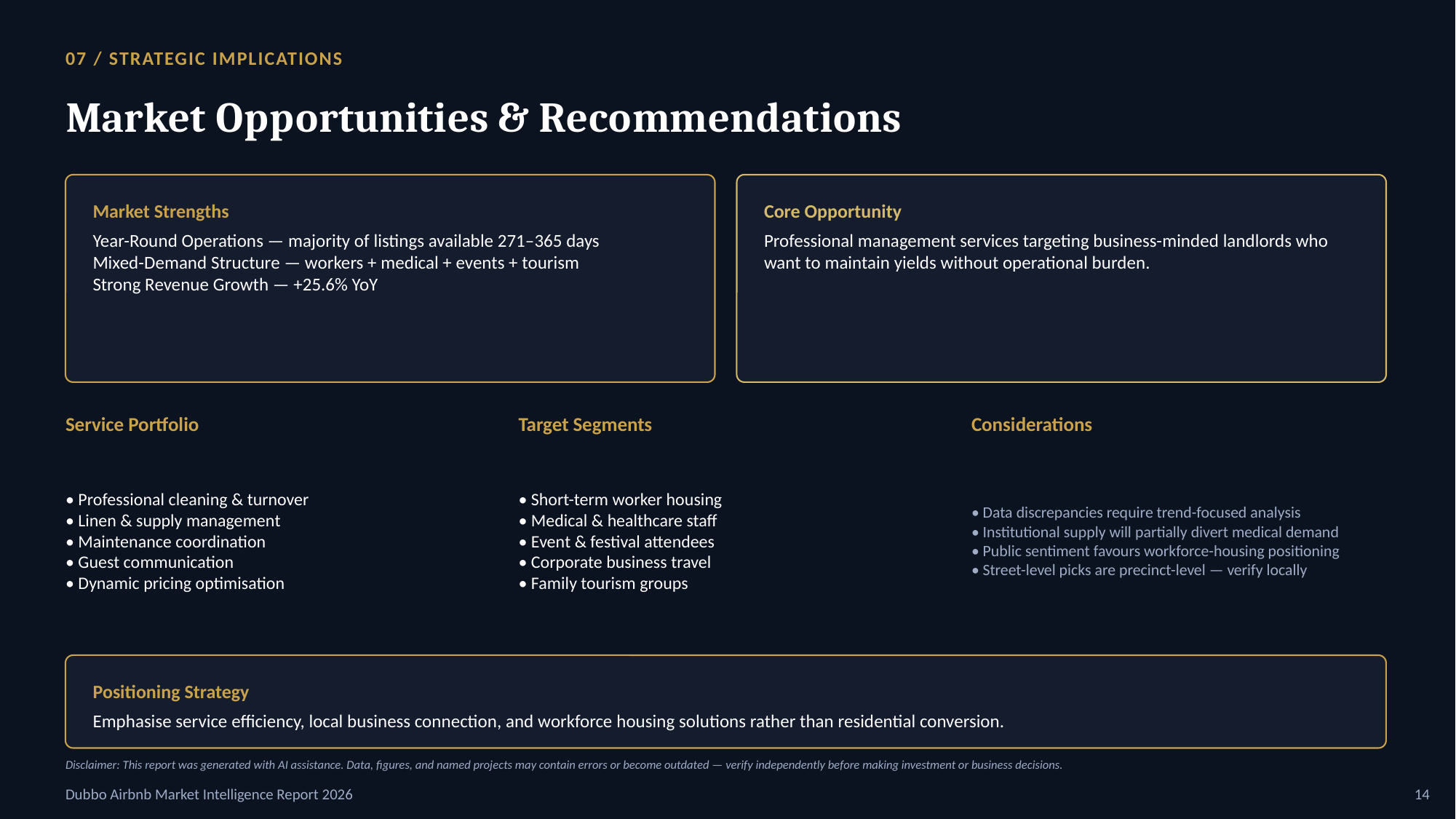

07 / STRATEGIC IMPLICATIONS
Market Opportunities & Recommendations

Market Strengths
Core Opportunity
Year-Round Operations — majority of listings available 271–365 days
Mixed-Demand Structure — workers + medical + events + tourism
Strong Revenue Growth — +25.6% YoY
Professional management services targeting business-minded landlords who want to maintain yields without operational burden.
Service Portfolio
Target Segments
Considerations
• Professional cleaning & turnover
• Linen & supply management
• Maintenance coordination
• Guest communication
• Dynamic pricing optimisation
• Short-term worker housing
• Medical & healthcare staff
• Event & festival attendees
• Corporate business travel
• Family tourism groups
• Data discrepancies require trend-focused analysis
• Institutional supply will partially divert medical demand
• Public sentiment favours workforce-housing positioning
• Street-level picks are precinct-level — verify locally

Positioning Strategy
Emphasise service efficiency, local business connection, and workforce housing solutions rather than residential conversion.
Disclaimer: This report was generated with AI assistance. Data, figures, and named projects may contain errors or become outdated — verify independently before making investment or business decisions.
Dubbo Airbnb Market Intelligence Report 2026
14